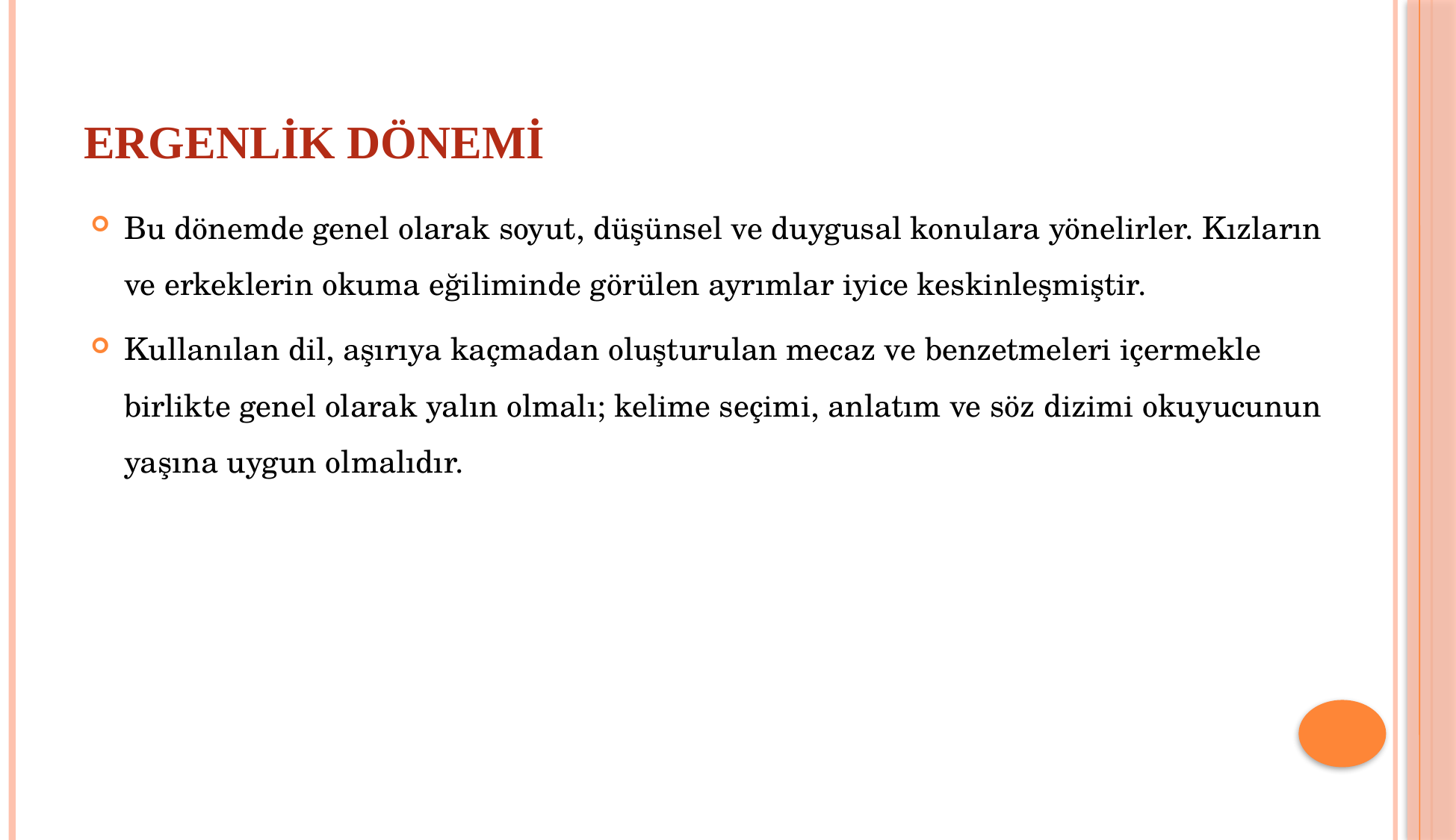

# Ergenlik dönemi
Bu dönemde genel olarak soyut, düşünsel ve duygusal konulara yönelirler. Kızların ve erkeklerin okuma eğiliminde görülen ayrımlar iyice keskinleşmiştir.
Kullanılan dil, aşırıya kaçmadan oluşturulan mecaz ve benzetmeleri içermekle birlikte genel olarak yalın olmalı; kelime seçimi, anlatım ve söz dizimi okuyucunun yaşına uygun olmalıdır.